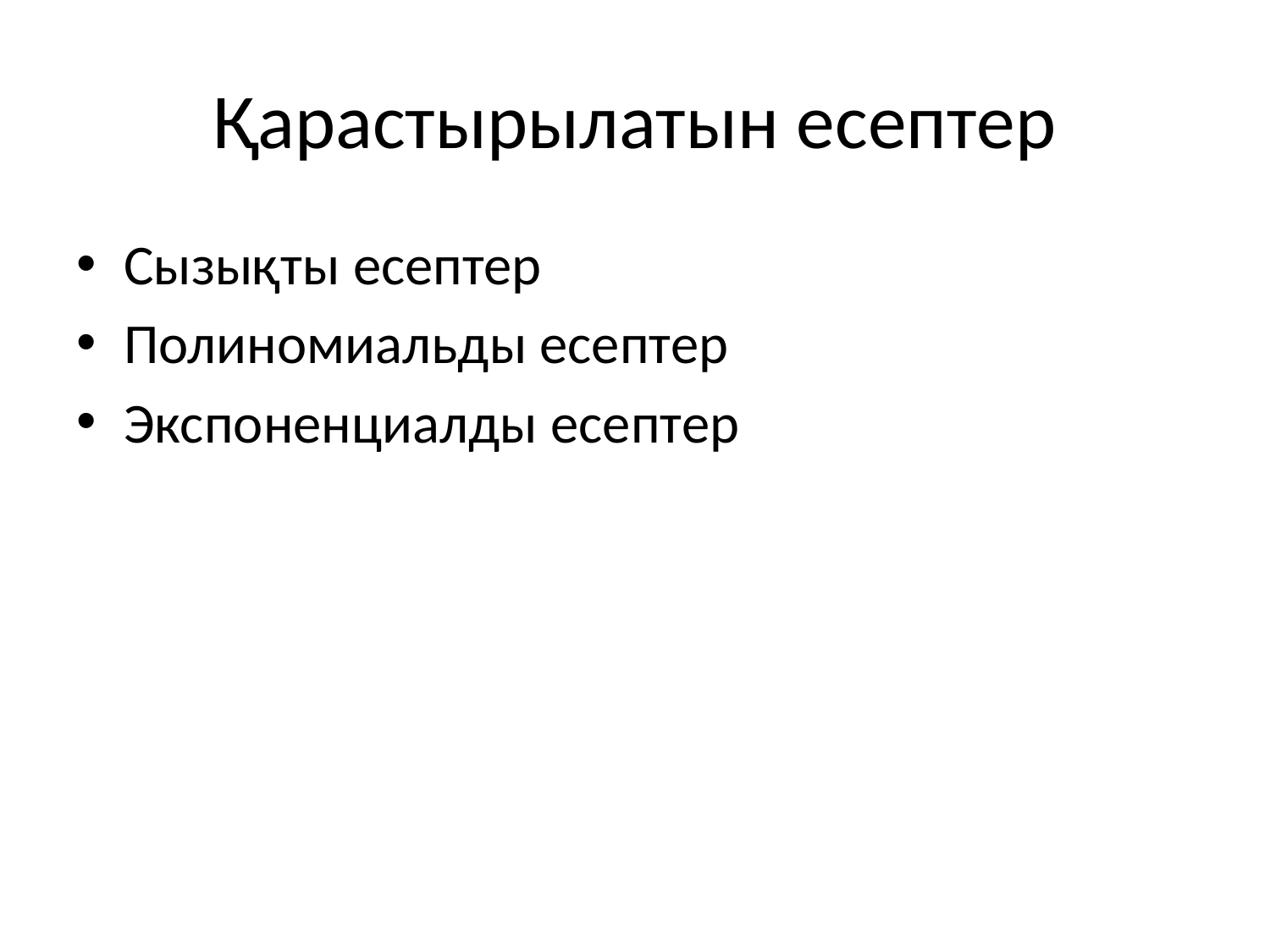

# Қарастырылатын есептер
Сызықты есептер
Полиномиальды есептер
Экспоненциалды есептер